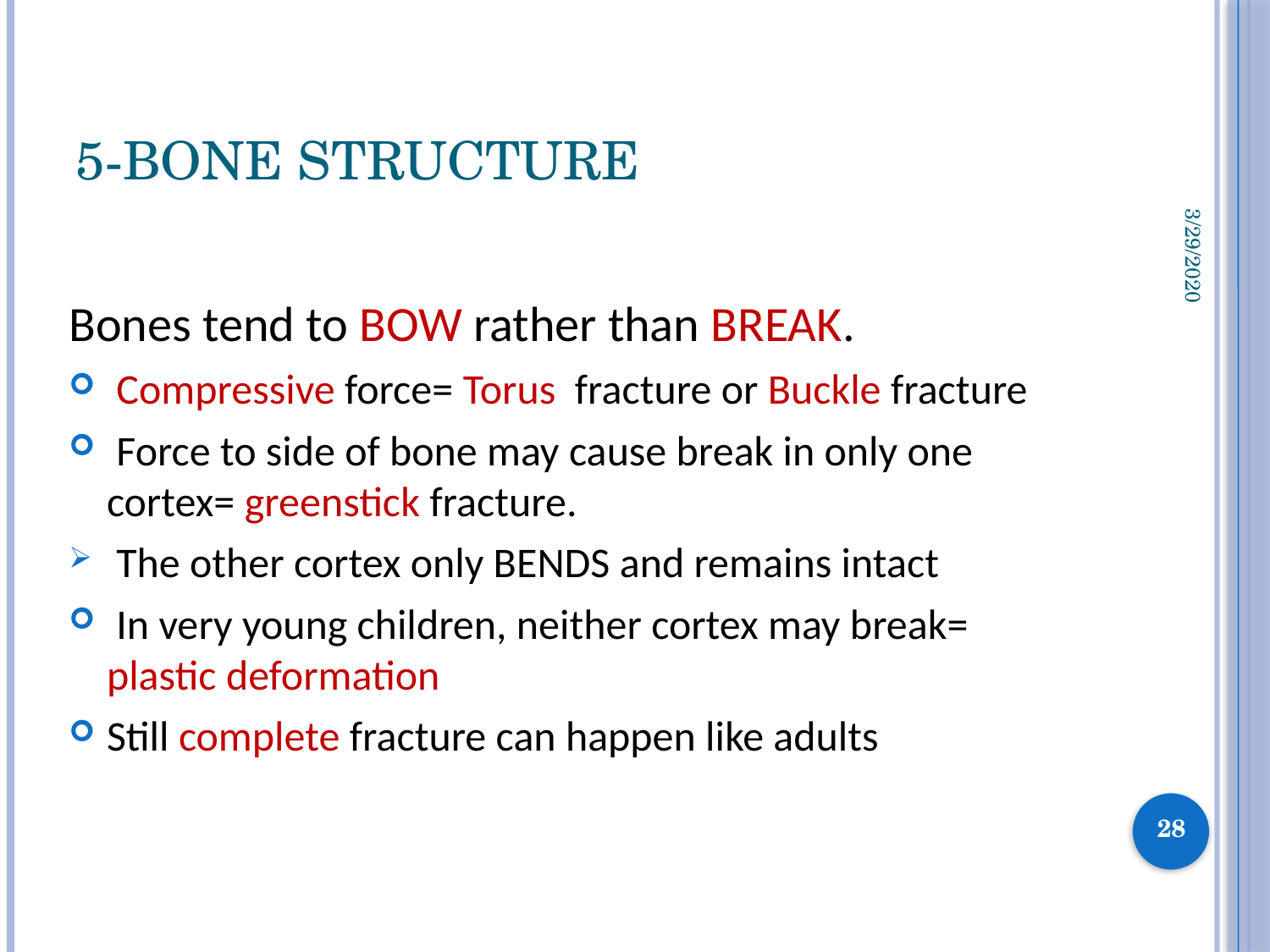

# 5-Bone structure
3/29/2020

Bones tend to BOW rather than BREAK.
 Compressive force= Torus  fracture or Buckle fracture
 Force to side of bone may cause break in only one cortex= greenstick fracture.
 The other cortex only BENDS and remains intact
 In very young children, neither cortex may break= plastic deformation
Still complete fracture can happen like adults
28